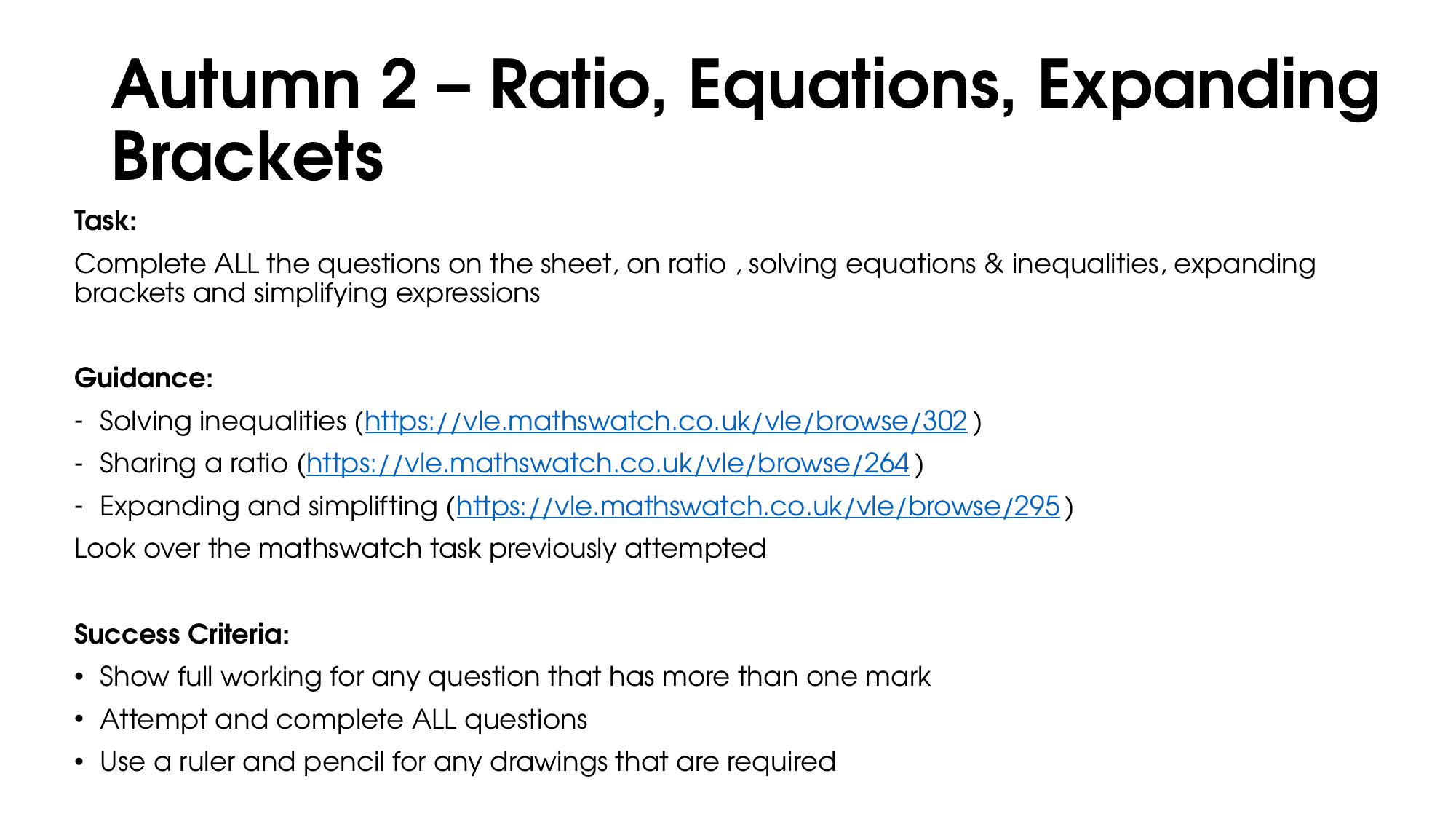

# Autumn 2 – Ratio, Equations, Expanding Brackets
Task:
Complete ALL the questions on the sheet, on ratio , solving equations & inequalities, expanding brackets and simplifying expressions

Guidance:
Solving inequalities (https://vle.mathswatch.co.uk/vle/browse/302)
Sharing a ratio (https://vle.mathswatch.co.uk/vle/browse/264)
Expanding and simplifting (https://vle.mathswatch.co.uk/vle/browse/295)
Look over the mathswatch task previously attempted

Success Criteria:
Show full working for any question that has more than one mark
Attempt and complete ALL questions
Use a ruler and pencil for any drawings that are required